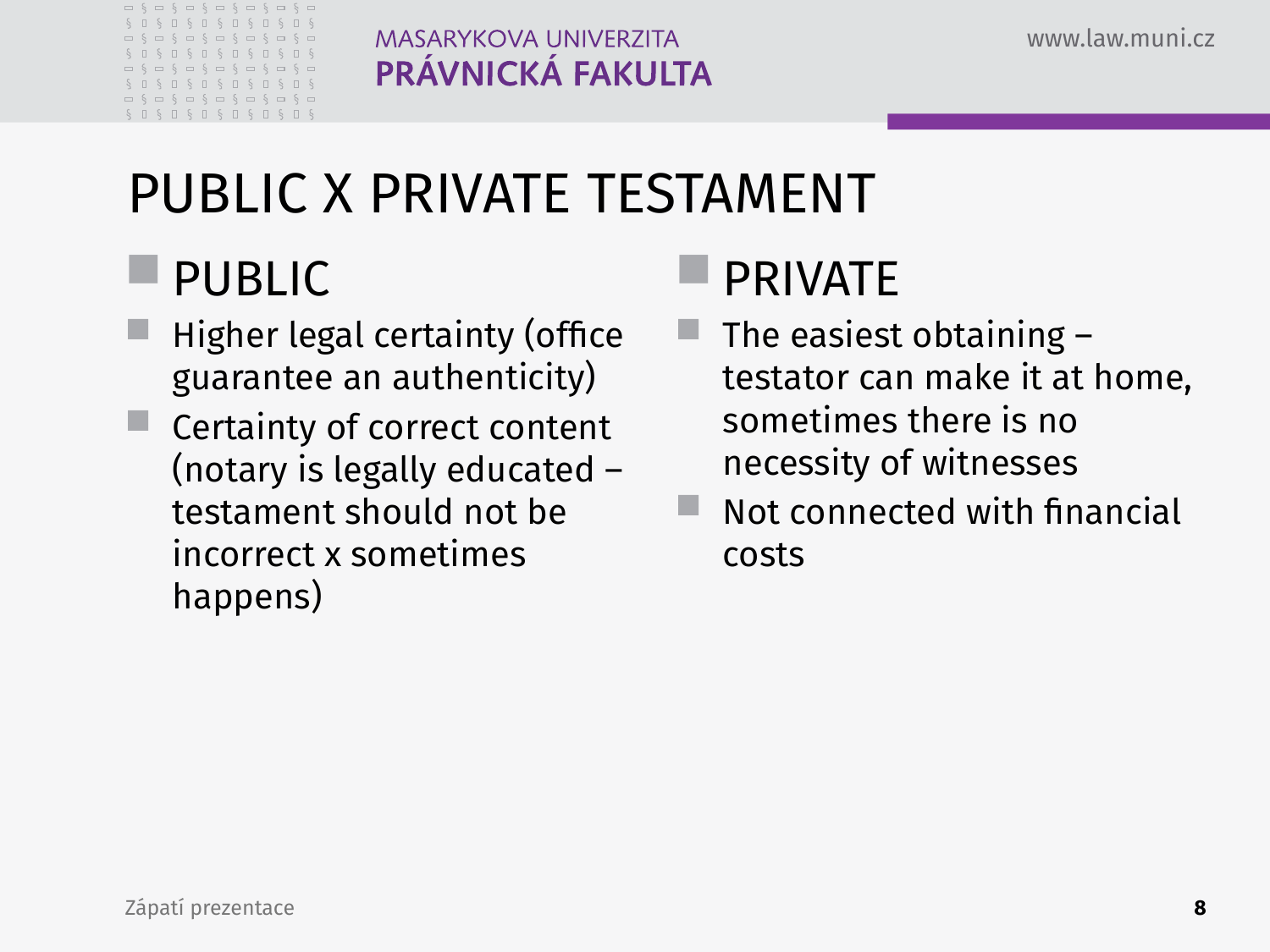

# PUBLIC X PRIVATE TESTAMENT
PUBLIC
Higher legal certainty (office guarantee an authenticity)
Certainty of correct content (notary is legally educated – testament should not be incorrect x sometimes happens)
PRIVATE
The easiest obtaining – testator can make it at home, sometimes there is no necessity of witnesses
Not connected with financial costs
Zápatí prezentace
8